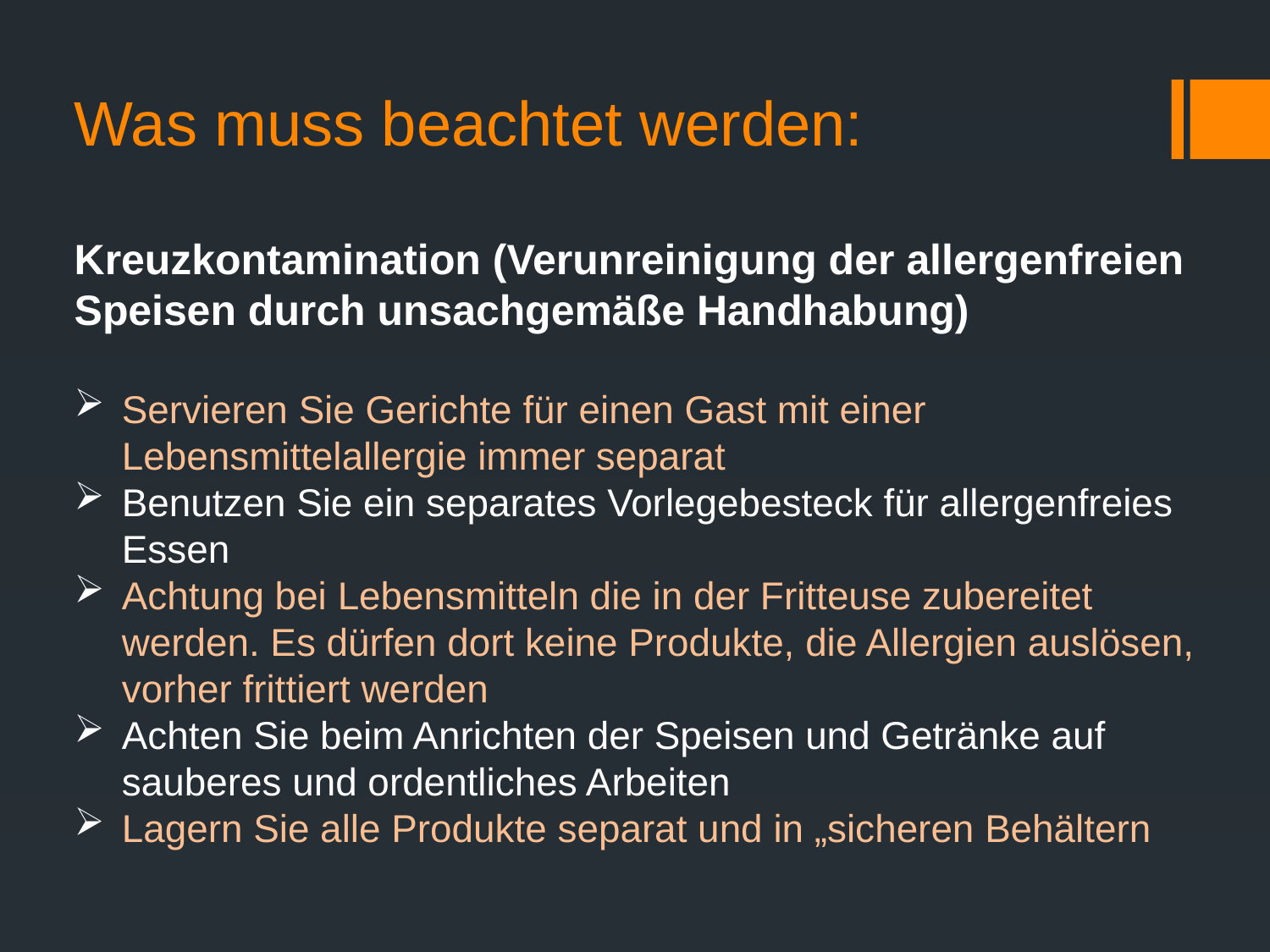

# Was muss beachtet werden:
Kreuzkontamination (Verunreinigung der allergenfreien Speisen durch unsachgemäße Handhabung)

Servieren Sie Gerichte für einen Gast mit einer Lebensmittelallergie immer separat
Benutzen Sie ein separates Vorlegebesteck für allergenfreies Essen
Achtung bei Lebensmitteln die in der Fritteuse zubereitet werden. Es dürfen dort keine Produkte, die Allergien auslösen, vorher frittiert werden
Achten Sie beim Anrichten der Speisen und Getränke auf sauberes und ordentliches Arbeiten
Lagern Sie alle Produkte separat und in „sicheren Behältern